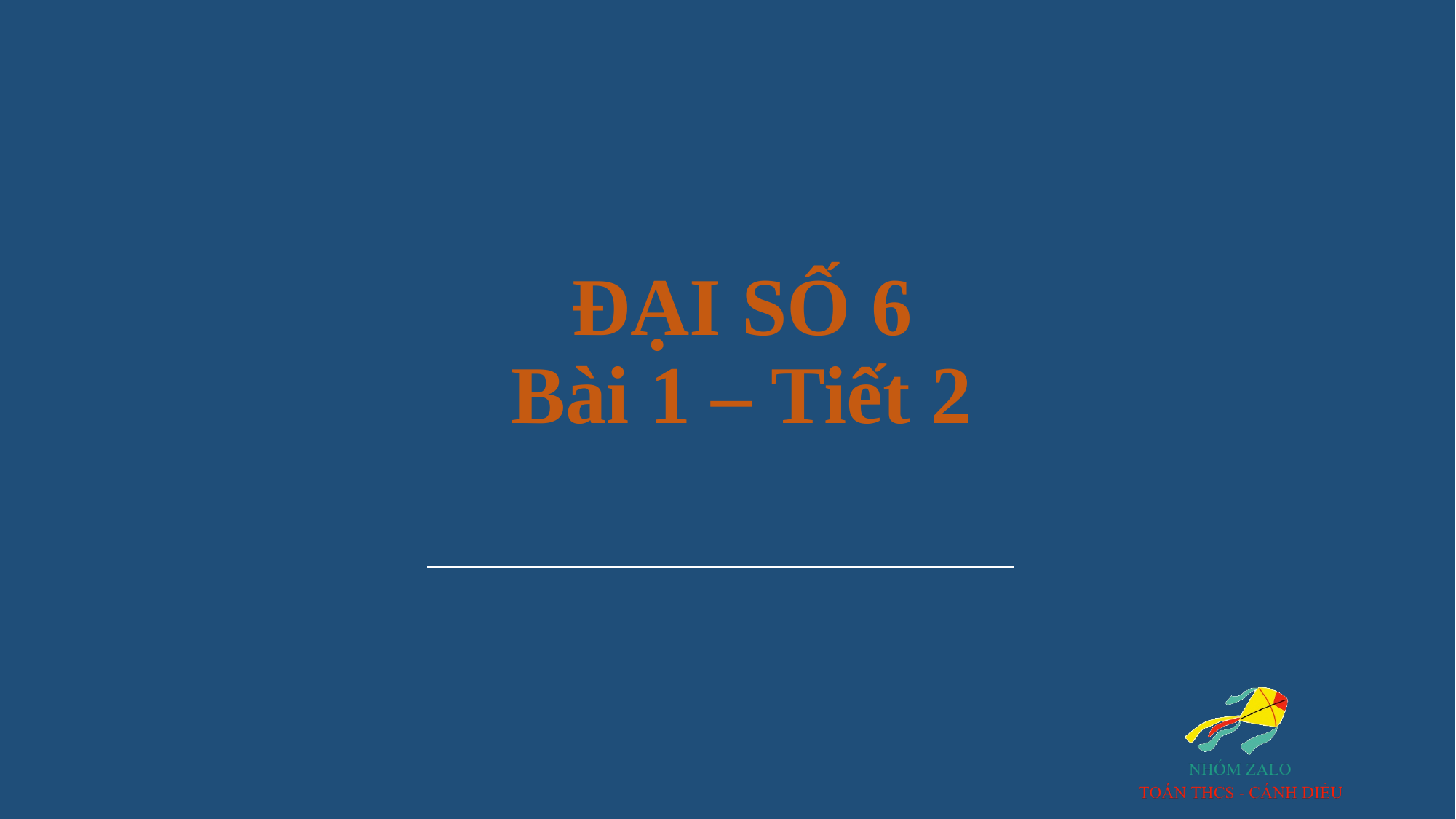

# ĐẠI SỐ 6 Bài 1 – Tiết 2